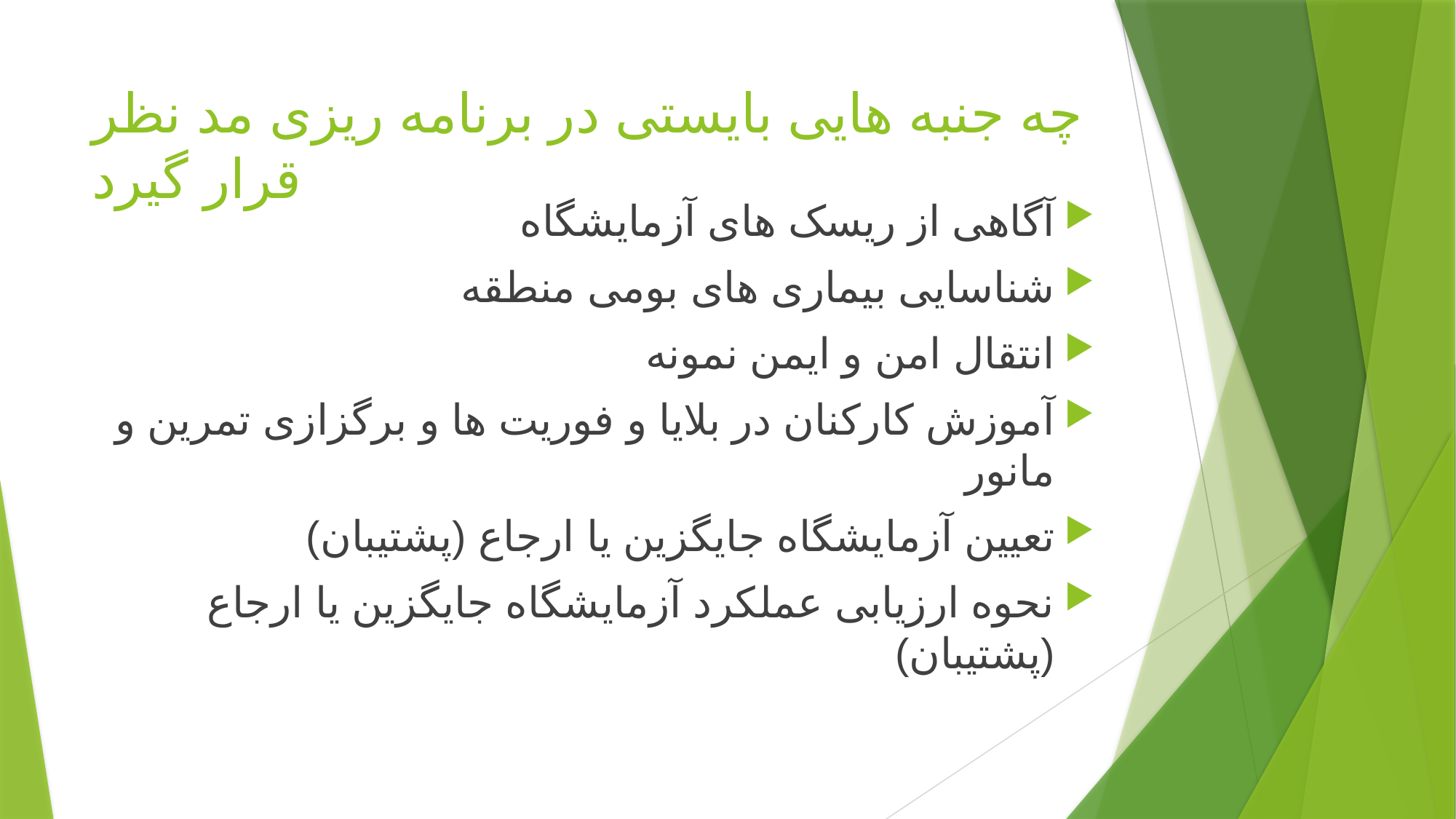

# چه جنبه هایی بایستی در برنامه ریزی مد نظر قرار گیرد
آگاهی از ریسک های آزمایشگاه
شناسایی بیماری های بومی منطقه
انتقال امن و ایمن نمونه
آموزش کارکنان در بلایا و فوریت ها و برگزازی تمرین و مانور
تعیین آزمایشگاه جایگزین یا ارجاع (پشتیبان)
نحوه ارزیابی عملکرد آزمایشگاه جایگزین یا ارجاع (پشتیبان)